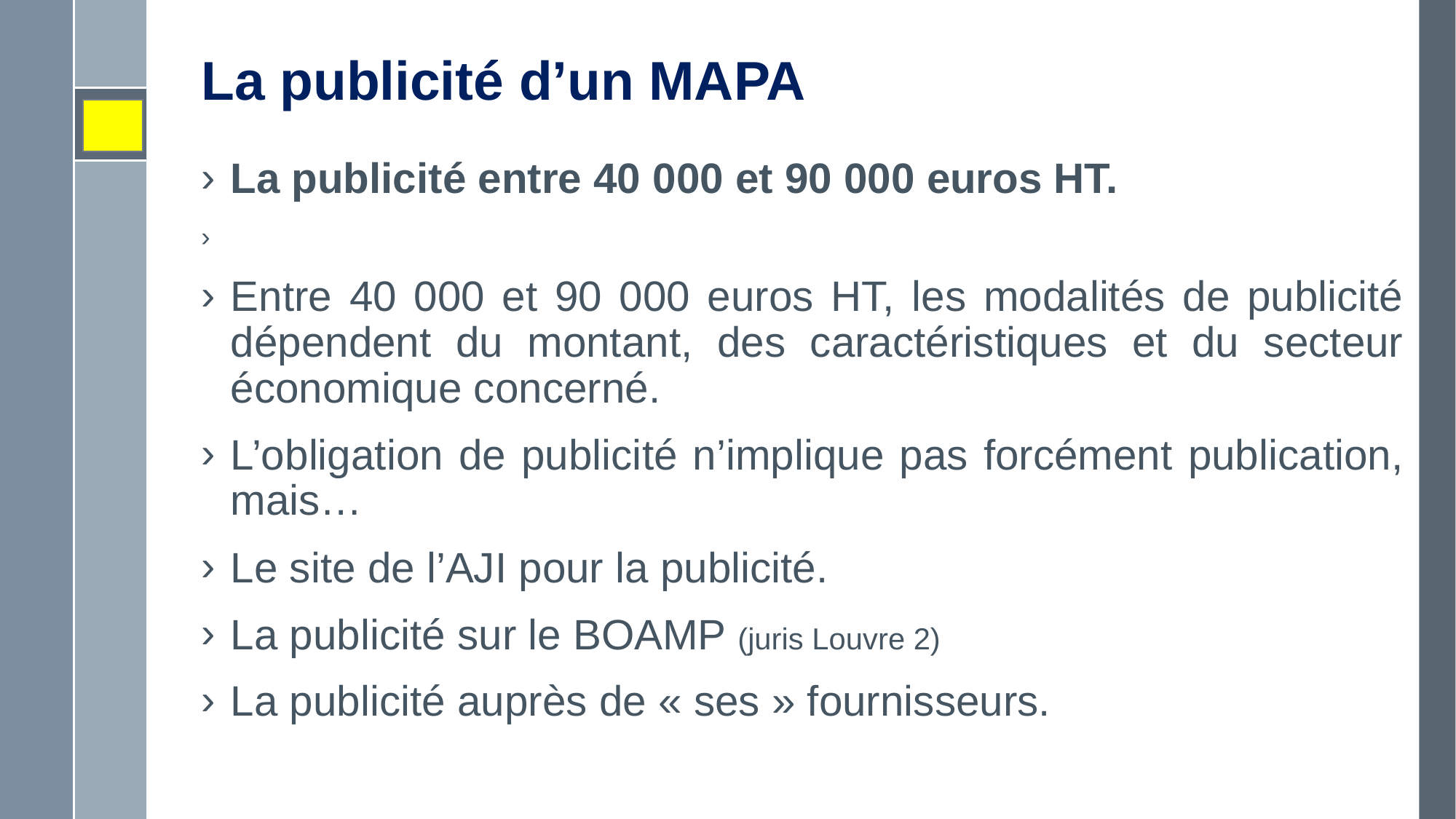

# La publicité d’un MAPA

La publicité entre 40 000 et 90 000 euros HT.

Entre 40 000 et 90 000 euros HT, les modalités de publicité dépendent du montant, des caractéristiques et du secteur économique concerné.
L’obligation de publicité n’implique pas forcément publication, mais…
Le site de l’AJI pour la publicité.
La publicité sur le BOAMP (juris Louvre 2)
La publicité auprès de « ses » fournisseurs.